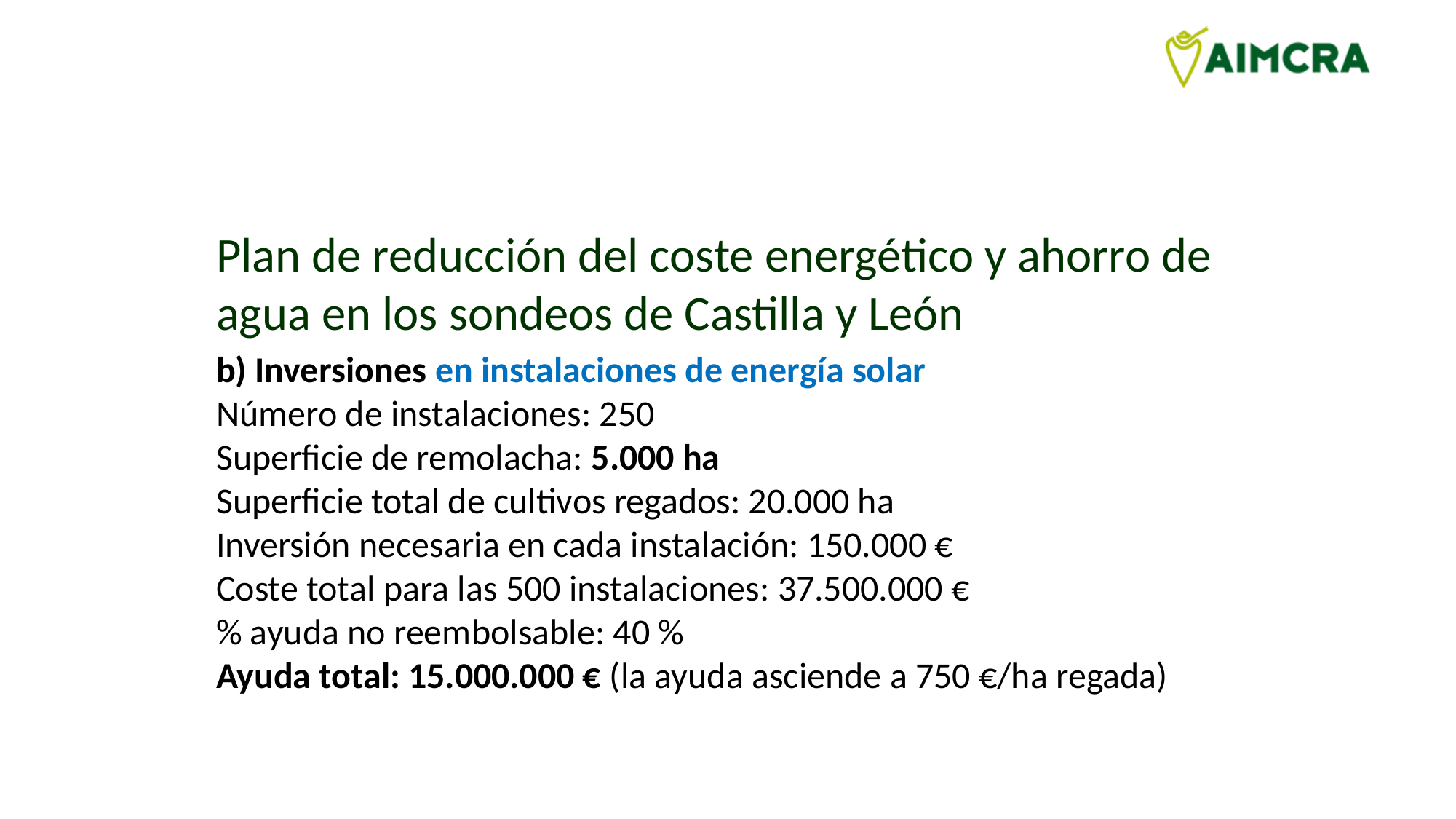

# Plan de reducción del coste energético y ahorro de agua en los sondeos de Castilla y León
b) Inversiones en instalaciones de energía solar
Número de instalaciones: 250
Superficie de remolacha: 5.000 ha
Superficie total de cultivos regados: 20.000 ha
Inversión necesaria en cada instalación: 150.000 €
Coste total para las 500 instalaciones: 37.500.000 €
% ayuda no reembolsable: 40 %
Ayuda total: 15.000.000 € (la ayuda asciende a 750 €/ha regada)